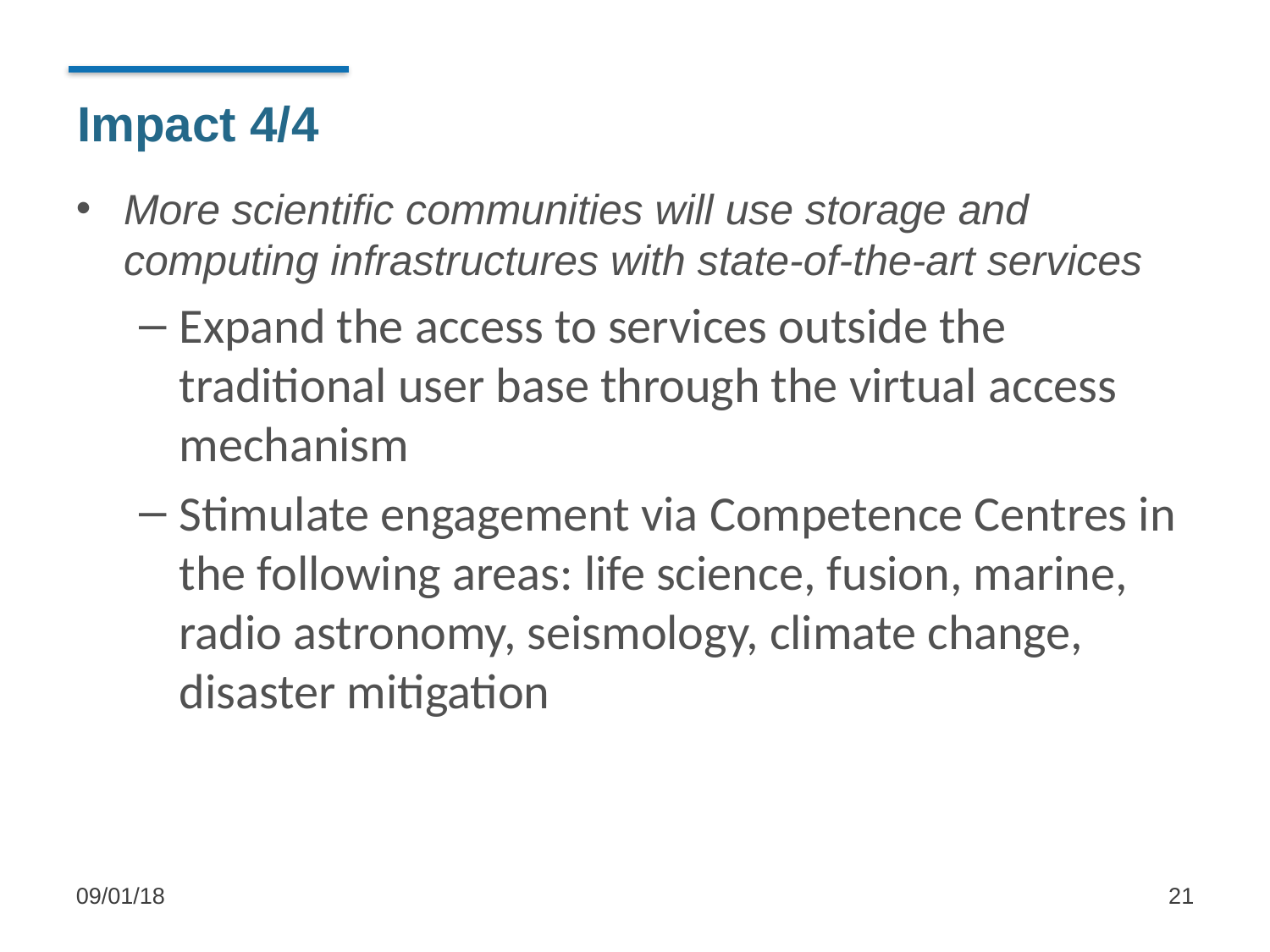

# Impact 4/4
More scientific communities will use storage and computing infrastructures with state-of-the-art services
Expand the access to services outside the traditional user base through the virtual access mechanism
Stimulate engagement via Competence Centres in the following areas: life science, fusion, marine, radio astronomy, seismology, climate change, disaster mitigation
09/01/18
21